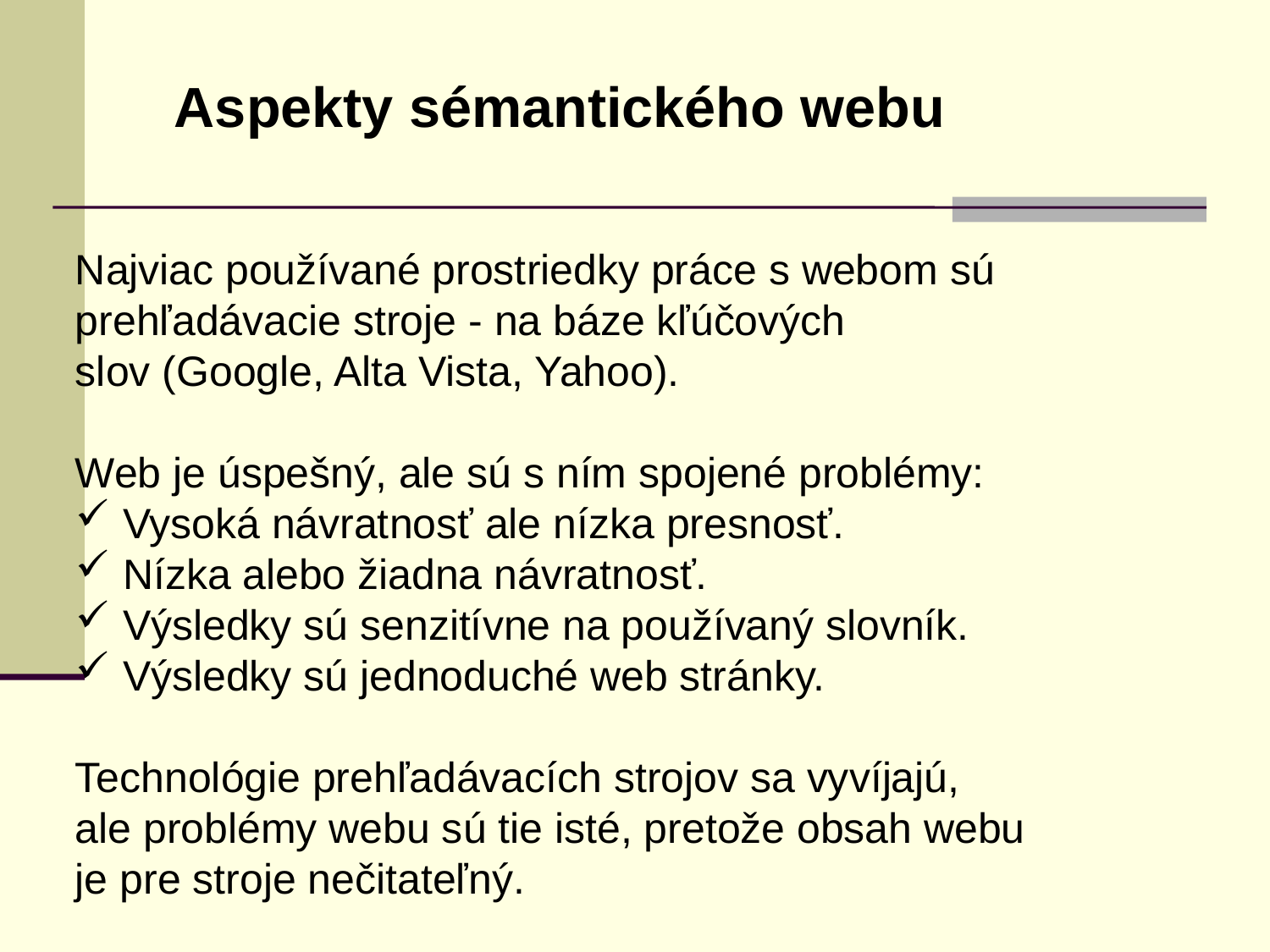

Aspekty sémantického webu
Najviac používané prostriedky práce s webom sú
prehľadávacie stroje - na báze kľúčových
slov (Google, Alta Vista, Yahoo).

Web je úspešný, ale sú s ním spojené problémy:
Vysoká návratnosť ale nízka presnosť.
Nízka alebo žiadna návratnosť.
Výsledky sú senzitívne na používaný slovník.
Výsledky sú jednoduché web stránky.

Technológie prehľadávacích strojov sa vyvíjajú,
ale problémy webu sú tie isté, pretože obsah webu
je pre stroje nečitateľný.